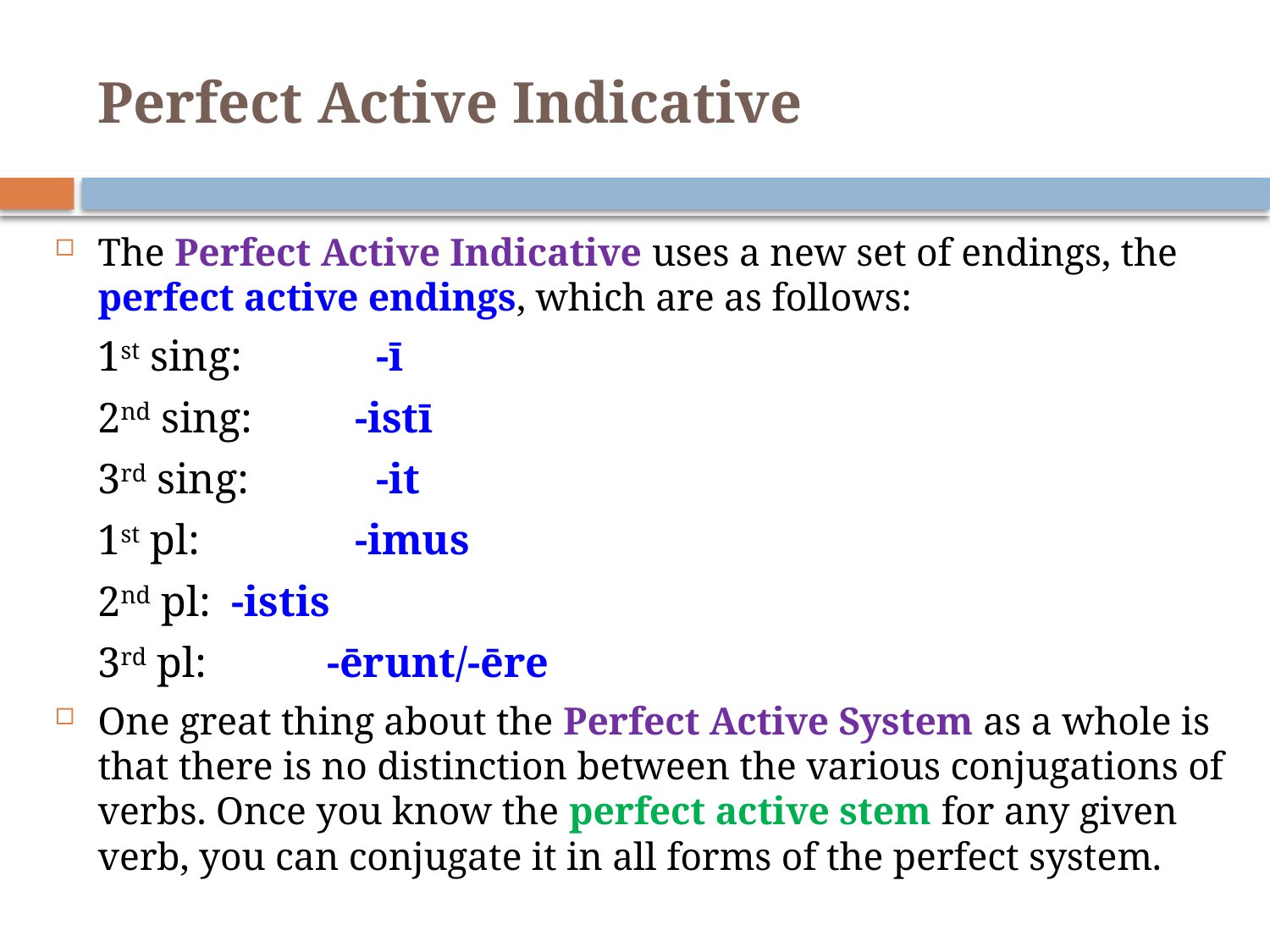

# Perfect Active Indicative
The Perfect Active Indicative uses a new set of endings, the perfect active endings, which are as follows:
			1st sing:		   -ī
			2nd sing:		 -istī
			3rd sing: 		   -it
			1st pl:		   	 -imus
			2nd pl:			 -istis
			3rd pl:		          -ērunt/-ēre
One great thing about the Perfect Active System as a whole is that there is no distinction between the various conjugations of verbs. Once you know the perfect active stem for any given verb, you can conjugate it in all forms of the perfect system.